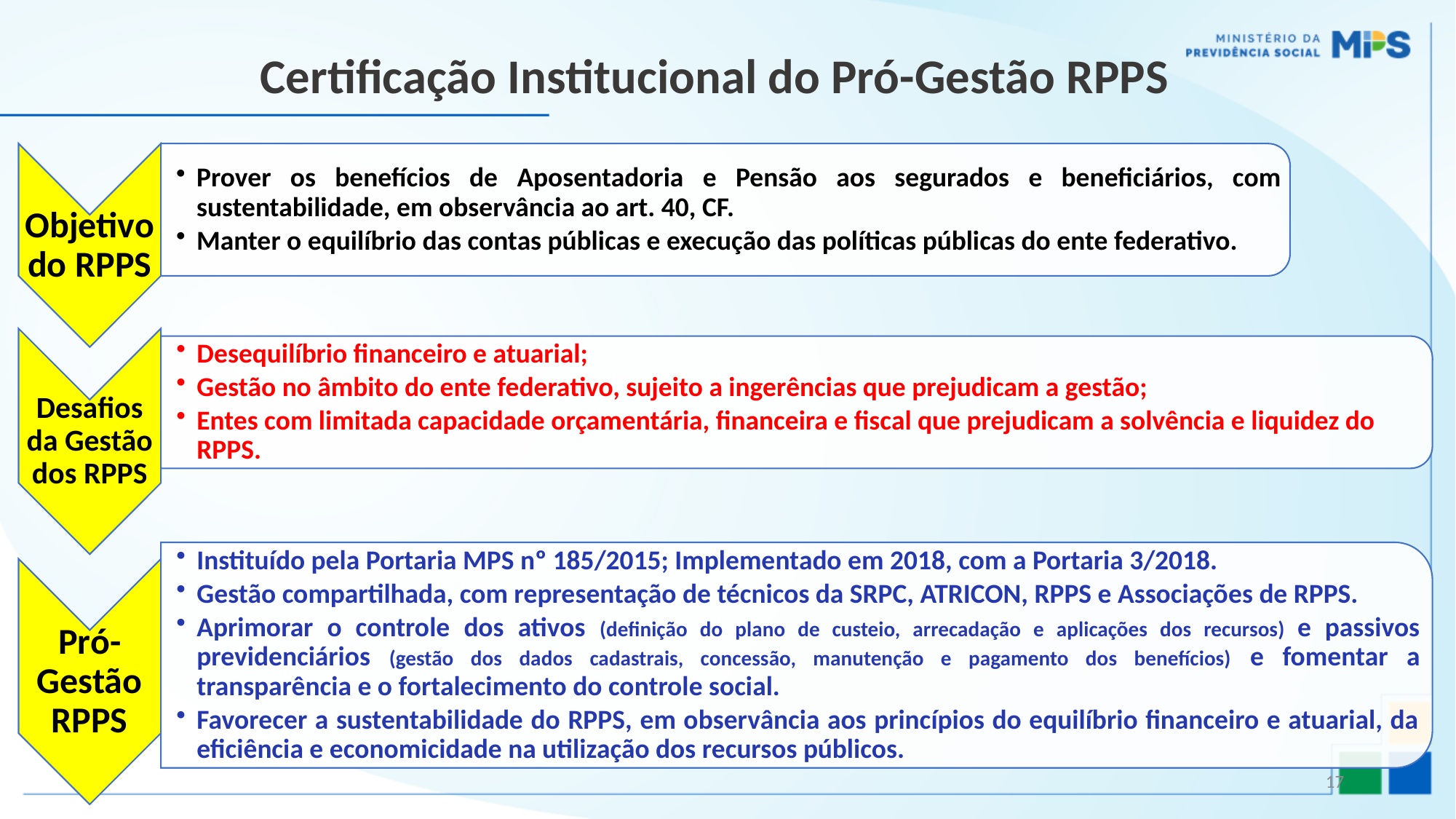

Certificação Institucional do Pró-Gestão RPPS

Objetivo do RPPS
Prover os benefícios de Aposentadoria e Pensão aos segurados e beneficiários, com sustentabilidade, em observância ao art. 40, CF.
Manter o equilíbrio das contas públicas e execução das políticas públicas do ente federativo.
Desafios da Gestão dos RPPS
Desequilíbrio financeiro e atuarial;
Gestão no âmbito do ente federativo, sujeito a ingerências que prejudicam a gestão;
Entes com limitada capacidade orçamentária, financeira e fiscal que prejudicam a solvência e liquidez do RPPS.
Pró-Gestão RPPS
Instituído pela Portaria MPS nº 185/2015; Implementado em 2018, com a Portaria 3/2018.
Gestão compartilhada, com representação de técnicos da SRPC, ATRICON, RPPS e Associações de RPPS.
Aprimorar o controle dos ativos (definição do plano de custeio, arrecadação e aplicações dos recursos) e passivos previdenciários (gestão dos dados cadastrais, concessão, manutenção e pagamento dos benefícios) e fomentar a transparência e o fortalecimento do controle social.
Favorecer a sustentabilidade do RPPS, em observância aos princípios do equilíbrio financeiro e atuarial, da eficiência e economicidade na utilização dos recursos públicos.
17